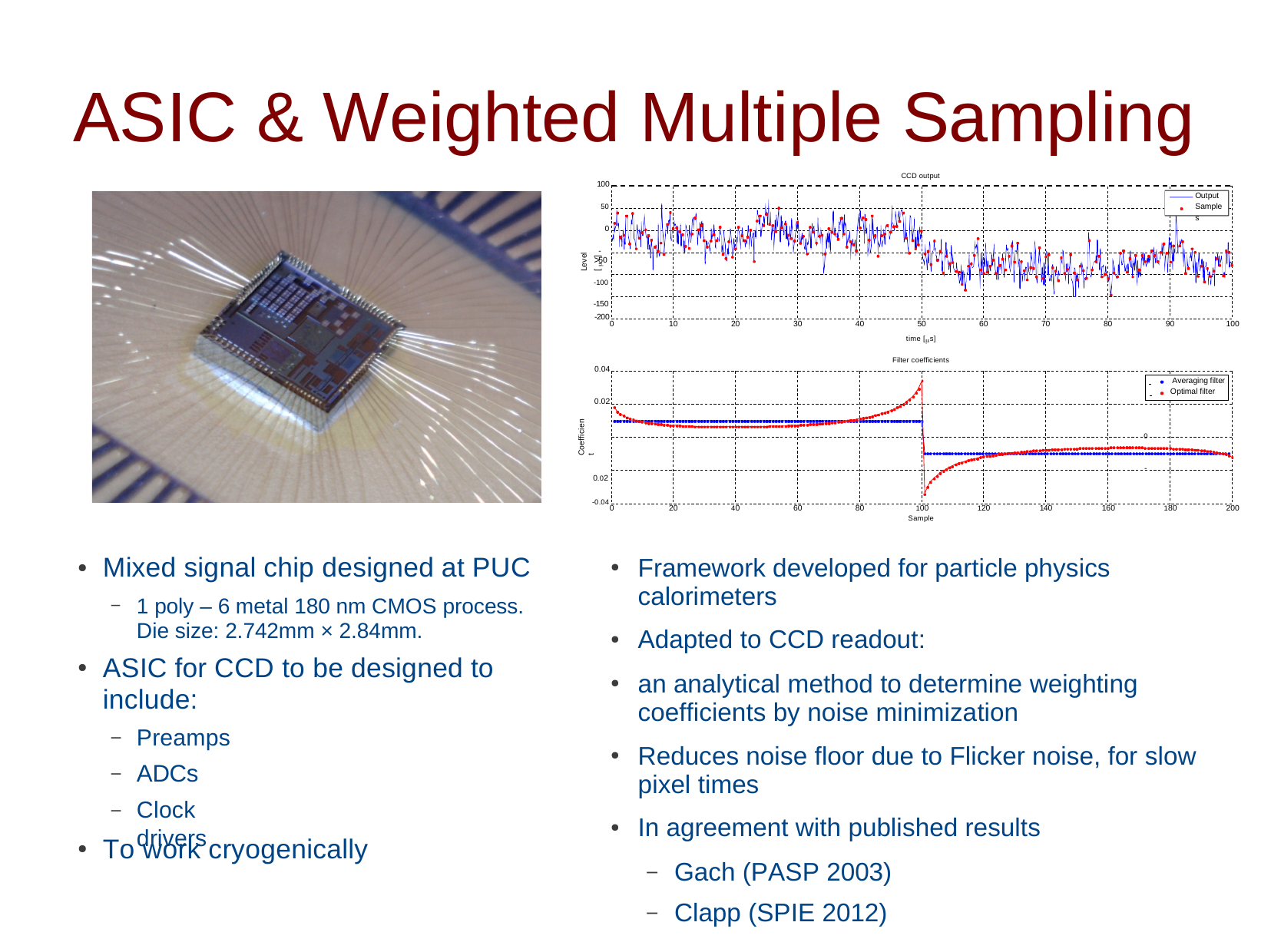

# ASIC & Weighted Multiple Sampling
CCD output
100

Output Samples

50

0

-50

-100

-150

Level [ μV]

-200
0
10
20
30
40
50
time [μs]
60
70
80
90
100

Filter coefficients
0.04

 	Averaging filter
 	Optimal filter 0.02

0

-0.02

Coefficient

-0.04
0
20
40
60
80
100
Sample
120
140
160
180
200

Mixed signal chip designed at PUC
Framework developed for particle physics calorimeters

Adapted to CCD readout:

an analytical method to determine weighting coefficients by noise minimization

Reduces noise floor due to Flicker noise, for slow pixel times

In agreement with published results
●
●
1 poly – 6 metal 180 nm CMOS process.
Die size: 2.742mm × 2.84mm.

ASIC for CCD to be designed to include:
–
●
●
●
Preamps ADCs

Clock drivers
–
●
–
–
●
To work cryogenically
●
Gach (PASP 2003)

Clapp (SPIE 2012)
–
–